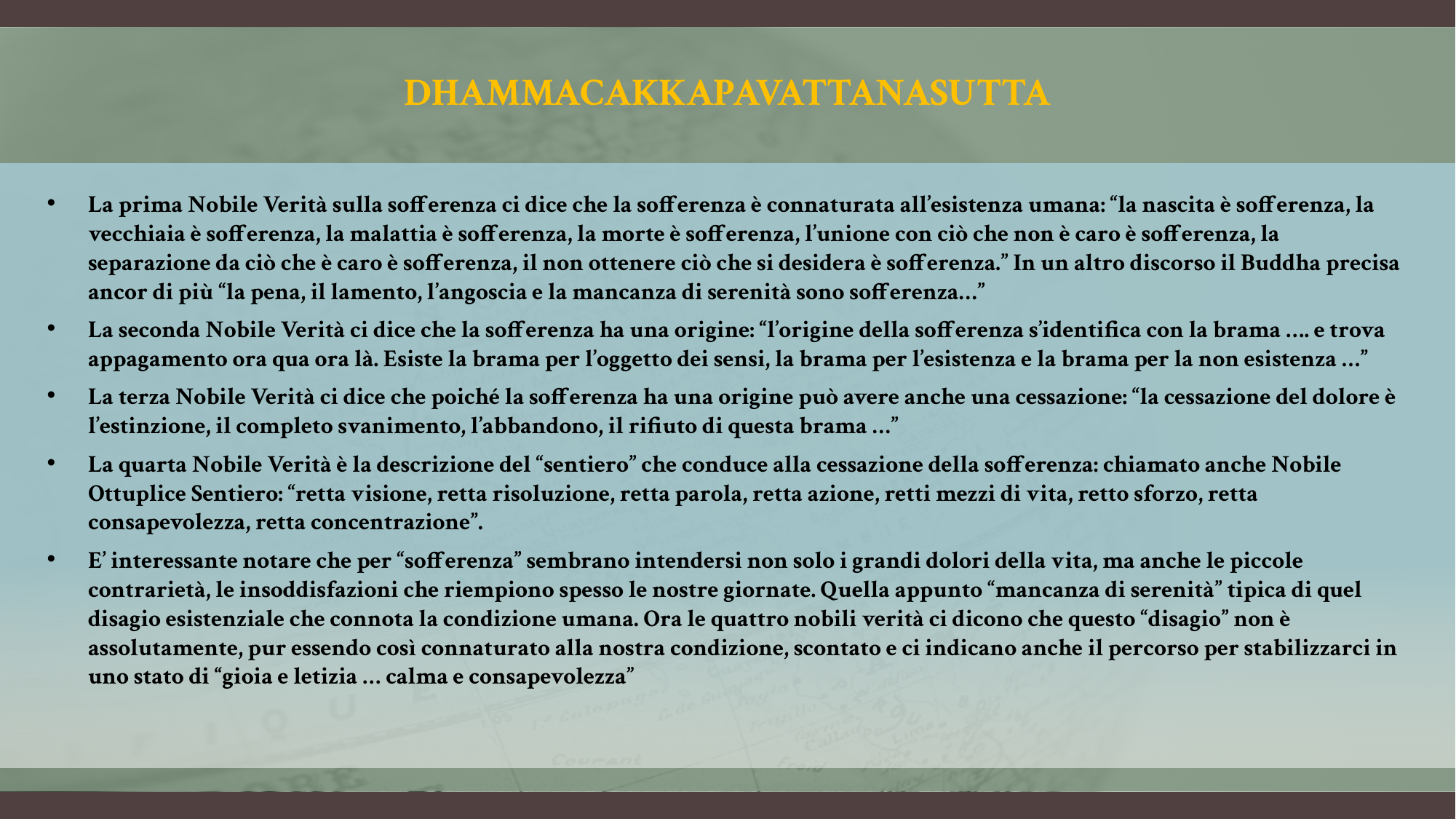

# Dhammacakkapavattanasutta

La prima Nobile Verità sulla sofferenza ci dice che la sofferenza è connaturata all’esistenza umana: “la nascita è sofferenza, la vecchiaia è sofferenza, la malattia è sofferenza, la morte è sofferenza, l’unione con ciò che non è caro è sofferenza, la separazione da ciò che è caro è sofferenza, il non ottenere ciò che si desidera è sofferenza.” In un altro discorso il Buddha precisa ancor di più “la pena, il lamento, l’angoscia e la mancanza di serenità sono sofferenza…”
La seconda Nobile Verità ci dice che la sofferenza ha una origine: “l’origine della sofferenza s’identifica con la brama …. e trova appagamento ora qua ora là. Esiste la brama per l’oggetto dei sensi, la brama per l’esistenza e la brama per la non esistenza …”
La terza Nobile Verità ci dice che poiché la sofferenza ha una origine può avere anche una cessazione: “la cessazione del dolore è l’estinzione, il completo svanimento, l’abbandono, il rifiuto di questa brama …”
La quarta Nobile Verità è la descrizione del “sentiero” che conduce alla cessazione della sofferenza: chiamato anche Nobile Ottuplice Sentiero: “retta visione, retta risoluzione, retta parola, retta azione, retti mezzi di vita, retto sforzo, retta consapevolezza, retta concentrazione”.
E’ interessante notare che per “sofferenza” sembrano intendersi non solo i grandi dolori della vita, ma anche le piccole contrarietà, le insoddisfazioni che riempiono spesso le nostre giornate. Quella appunto “mancanza di serenità” tipica di quel disagio esistenziale che connota la condizione umana. Ora le quattro nobili verità ci dicono che questo “disagio” non è assolutamente, pur essendo così connaturato alla nostra condizione, scontato e ci indicano anche il percorso per stabilizzarci in uno stato di “gioia e letizia … calma e consapevolezza”